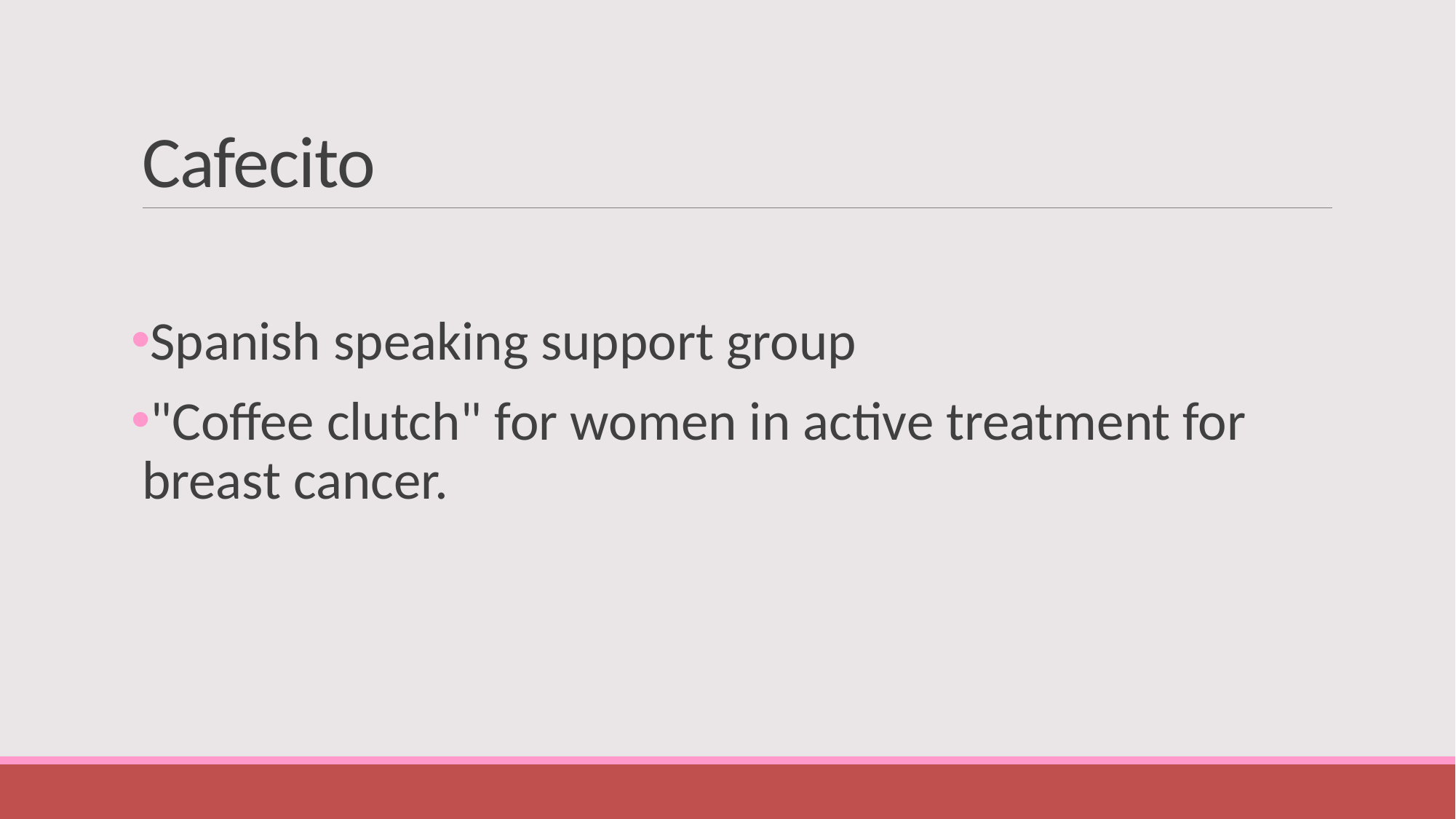

# Cafecito

Spanish speaking support group
"Coffee clutch" for women in active treatment for breast cancer.